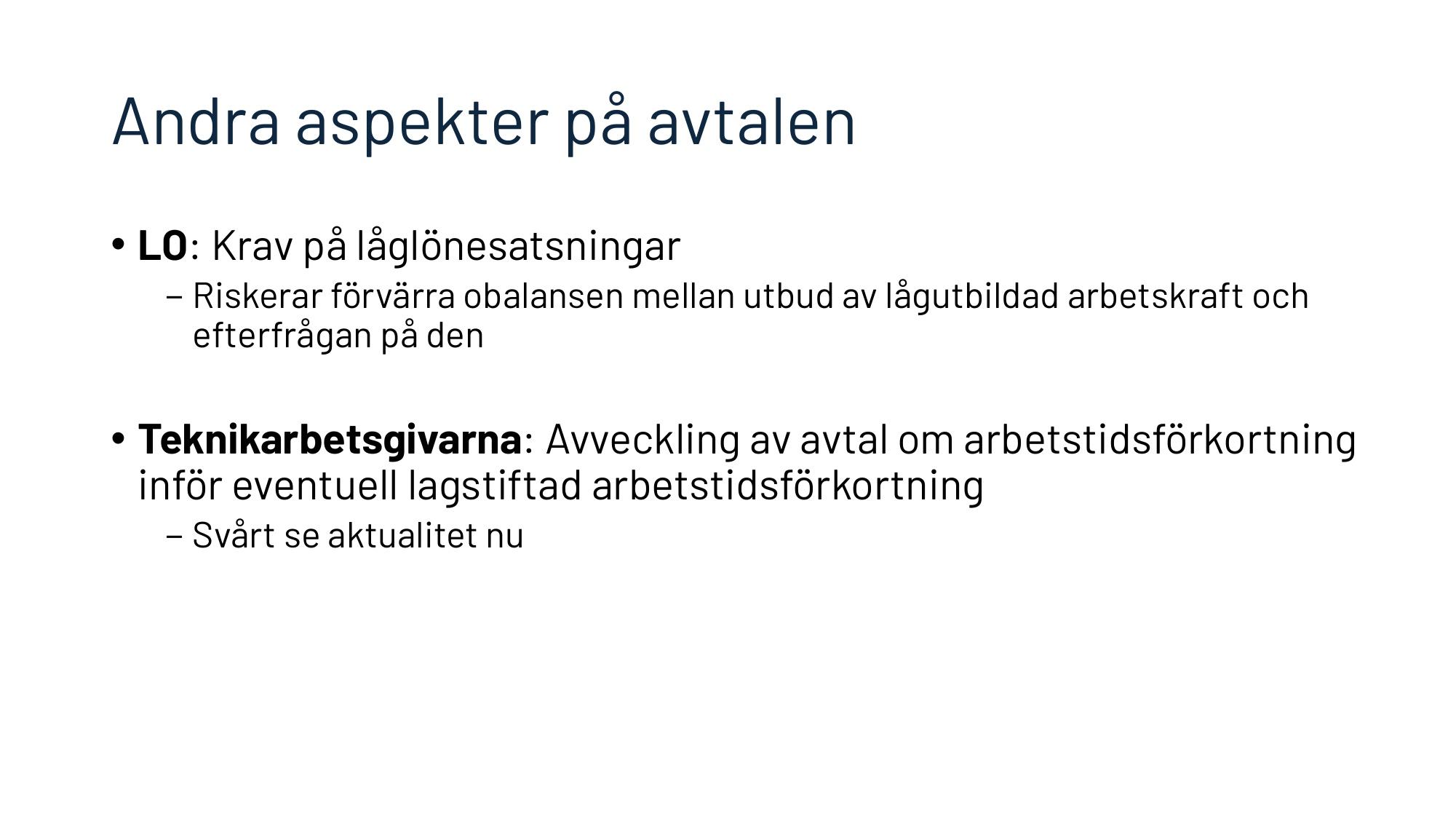

# Andra aspekter på avtalen
LO: Krav på låglönesatsningar
Riskerar förvärra obalansen mellan utbud av lågutbildad arbetskraft och efterfrågan på den

Teknikarbetsgivarna: Avveckling av avtal om arbetstidsförkortning inför eventuell lagstiftad arbetstidsförkortning
Svårt se aktualitet nu